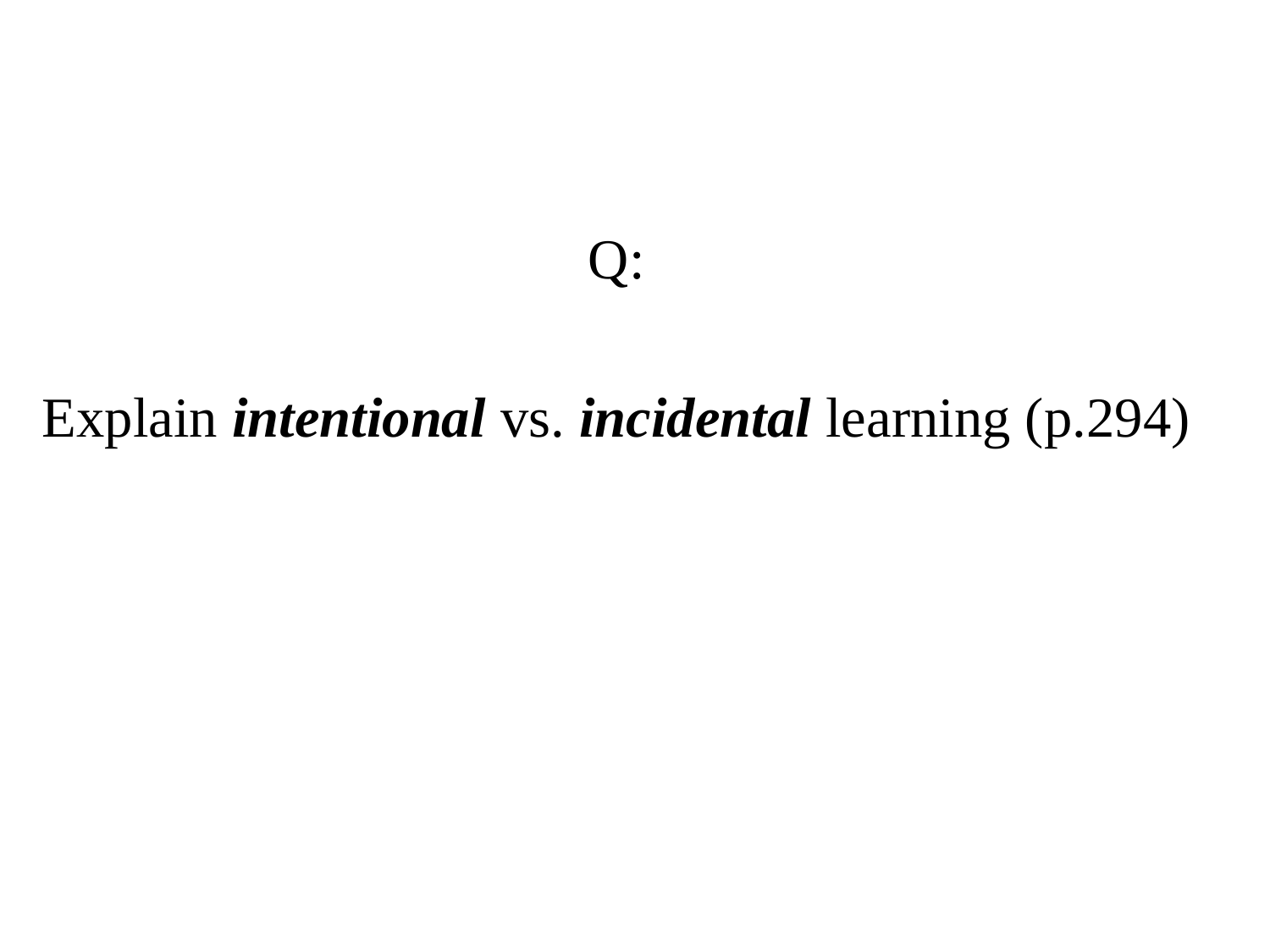

Q:

Explain intentional vs. incidental learning (p.294)